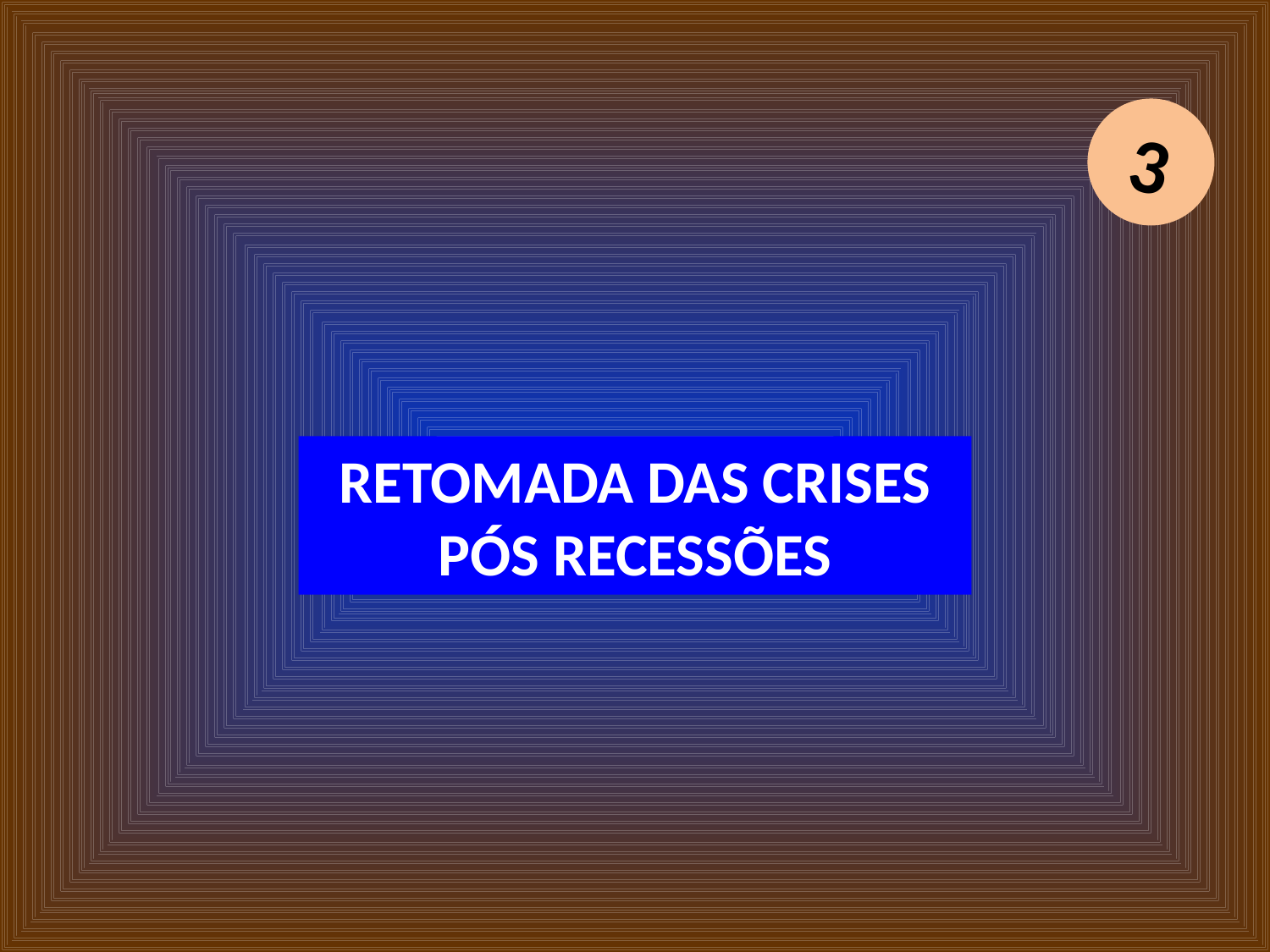

3
# RETOMADA DAS CRISES PÓS RECESSÕES